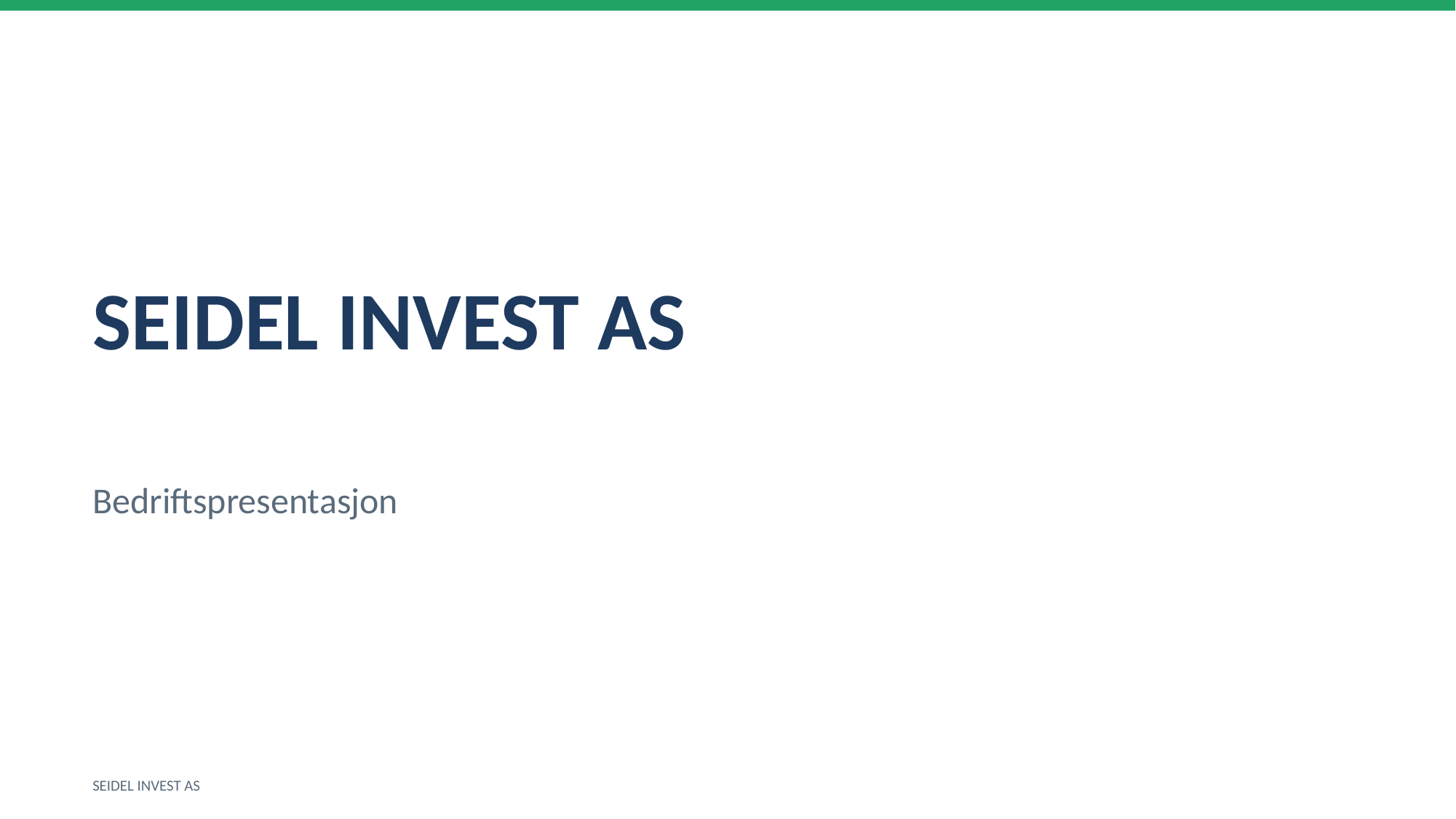

SEIDEL INVEST AS
Bedriftspresentasjon
SEIDEL INVEST AS